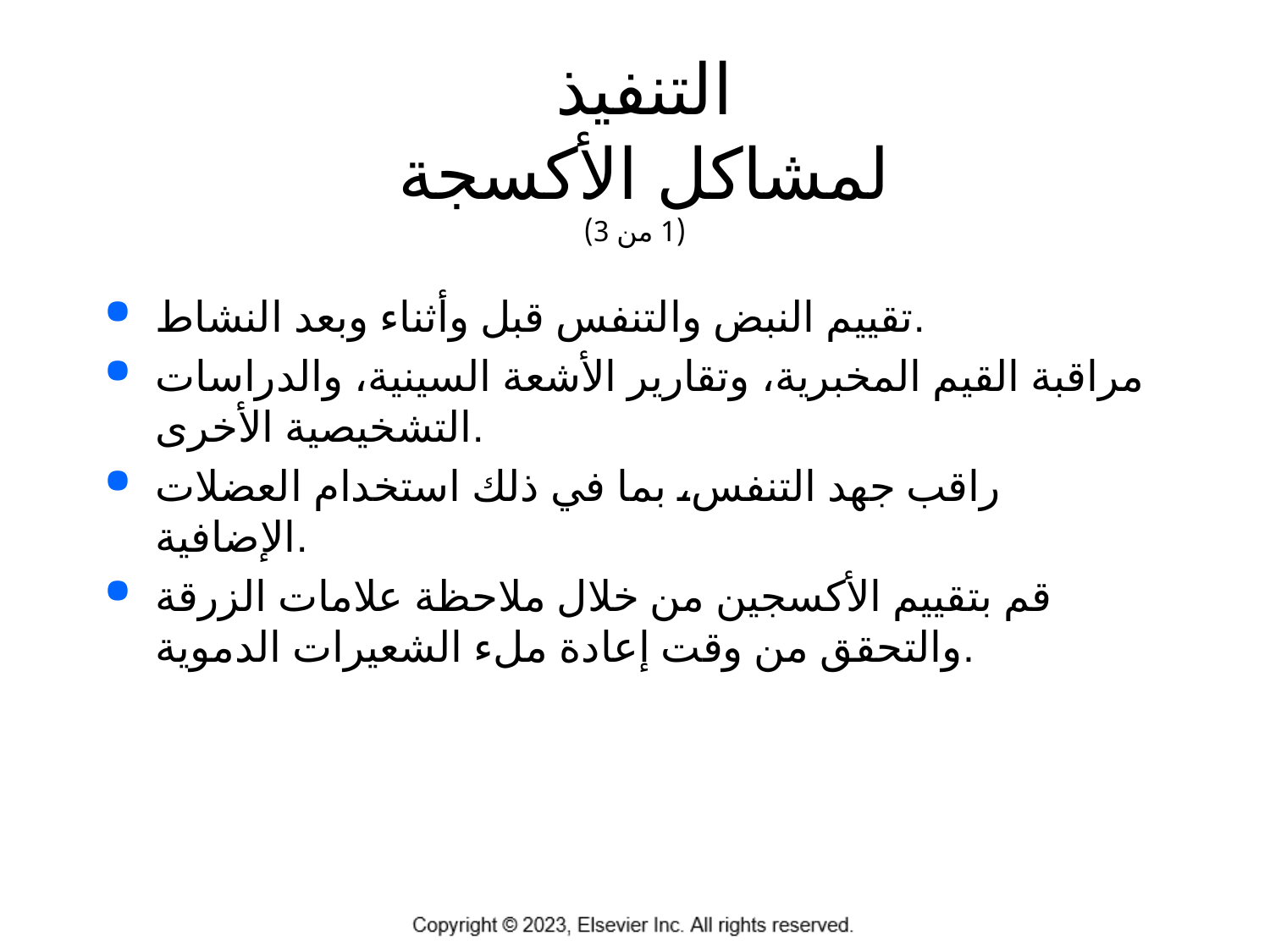

# التنفيذ لمشاكل الأكسجة (1 من 3)
تقييم النبض والتنفس قبل وأثناء وبعد النشاط.
مراقبة القيم المخبرية، وتقارير الأشعة السينية، والدراسات التشخيصية الأخرى.
راقب جهد التنفس، بما في ذلك استخدام العضلات الإضافية.
قم بتقييم الأكسجين من خلال ملاحظة علامات الزرقة والتحقق من وقت إعادة ملء الشعيرات الدموية.